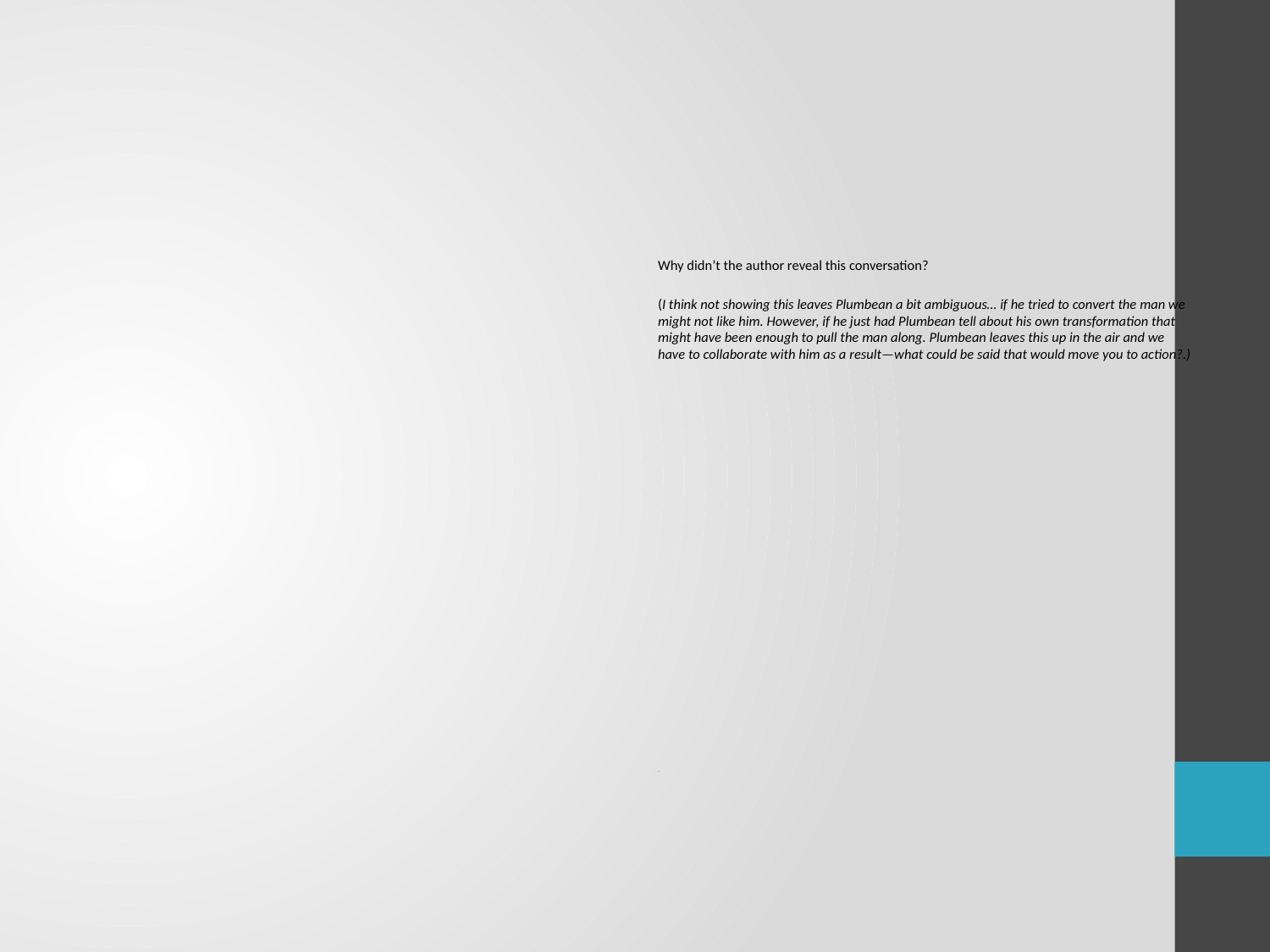

Why didn’t the author reveal this conversation?

(I think not showing this leaves Plumbean a bit ambiguous… if he tried to convert the man we might not like him. However, if he just had Plumbean tell about his own transformation that might have been enough to pull the man along. Plumbean leaves this up in the air and we have to collaborate with him as a result—what could be said that would move you to action?.)

--